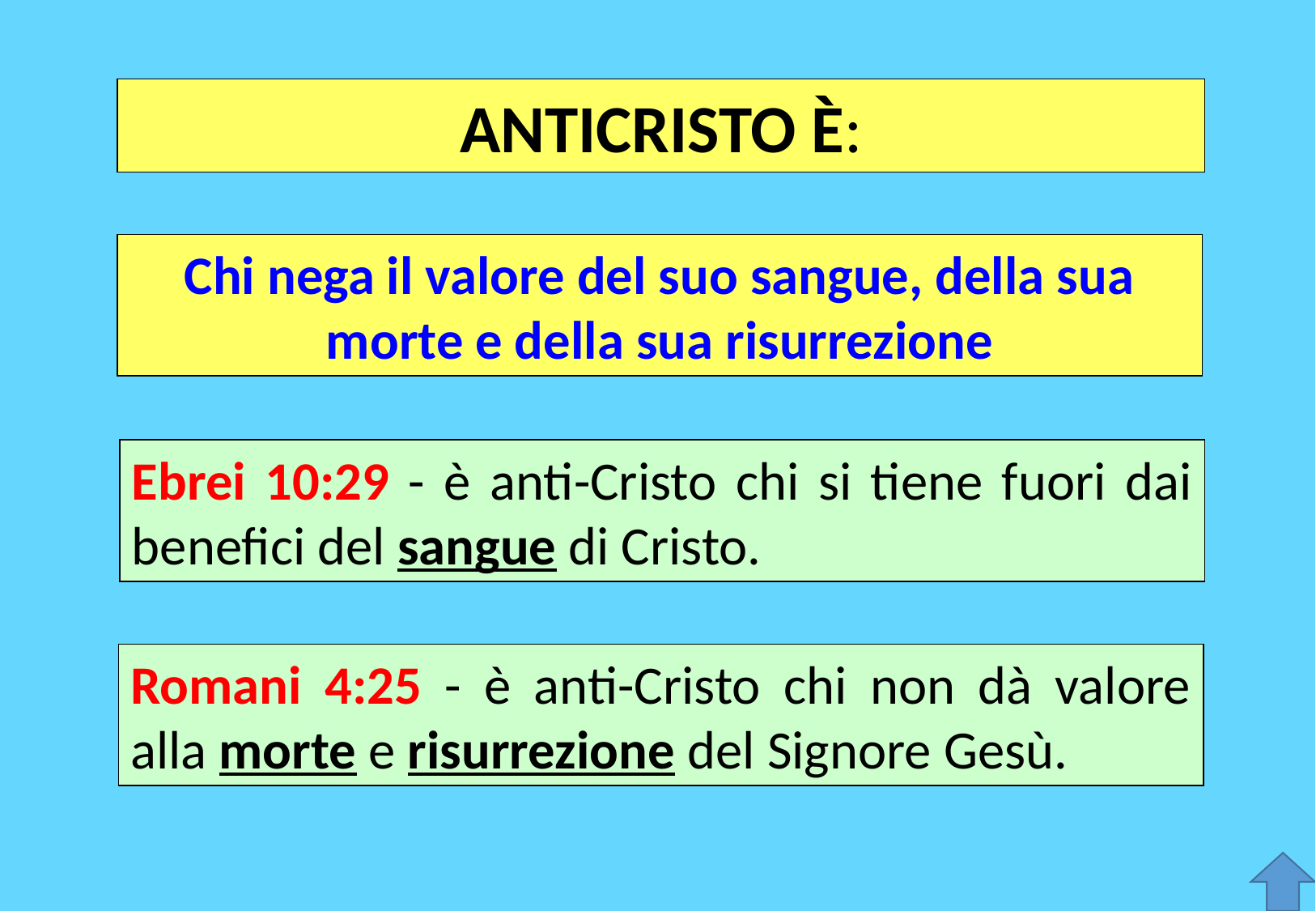

ANTICRISTO è:
Chi nega il valore del suo sangue, della sua morte e della sua risurrezione
Ebrei 10:29 - è anti-Cristo chi si tiene fuori dai benefici del sangue di Cristo.
Romani 4:25 - è anti-Cristo chi non dà valore alla morte e risurrezione del Signore Gesù.